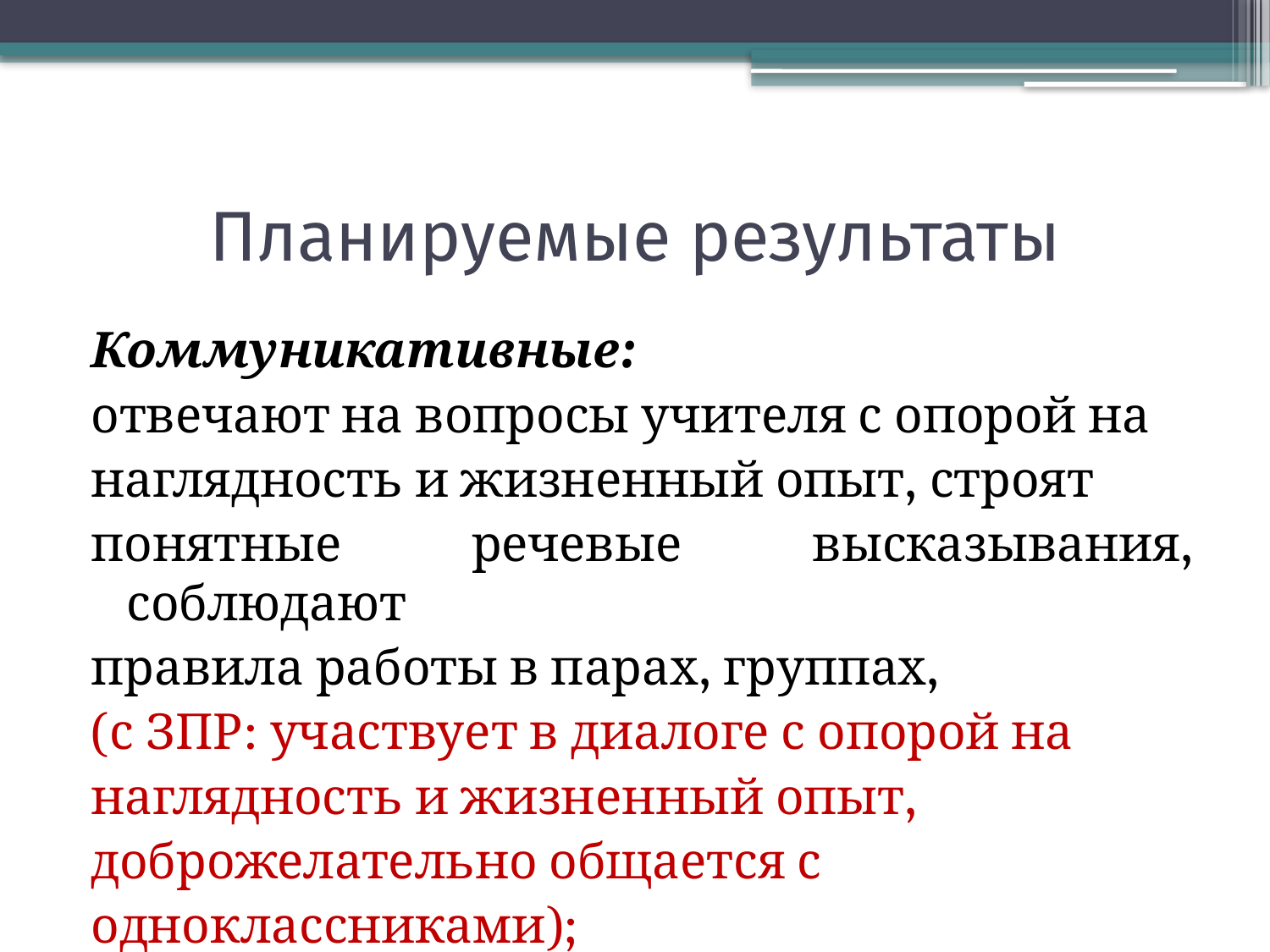

# Планируемые результаты
Коммуникативные:
отвечают на вопросы учителя с опорой на
наглядность и жизненный опыт, строят
понятные речевые высказывания, соблюдают
правила работы в парах, группах,
(с ЗПР: участвует в диалоге с опорой на
наглядность и жизненный опыт,
доброжелательно общается с
одноклассниками);